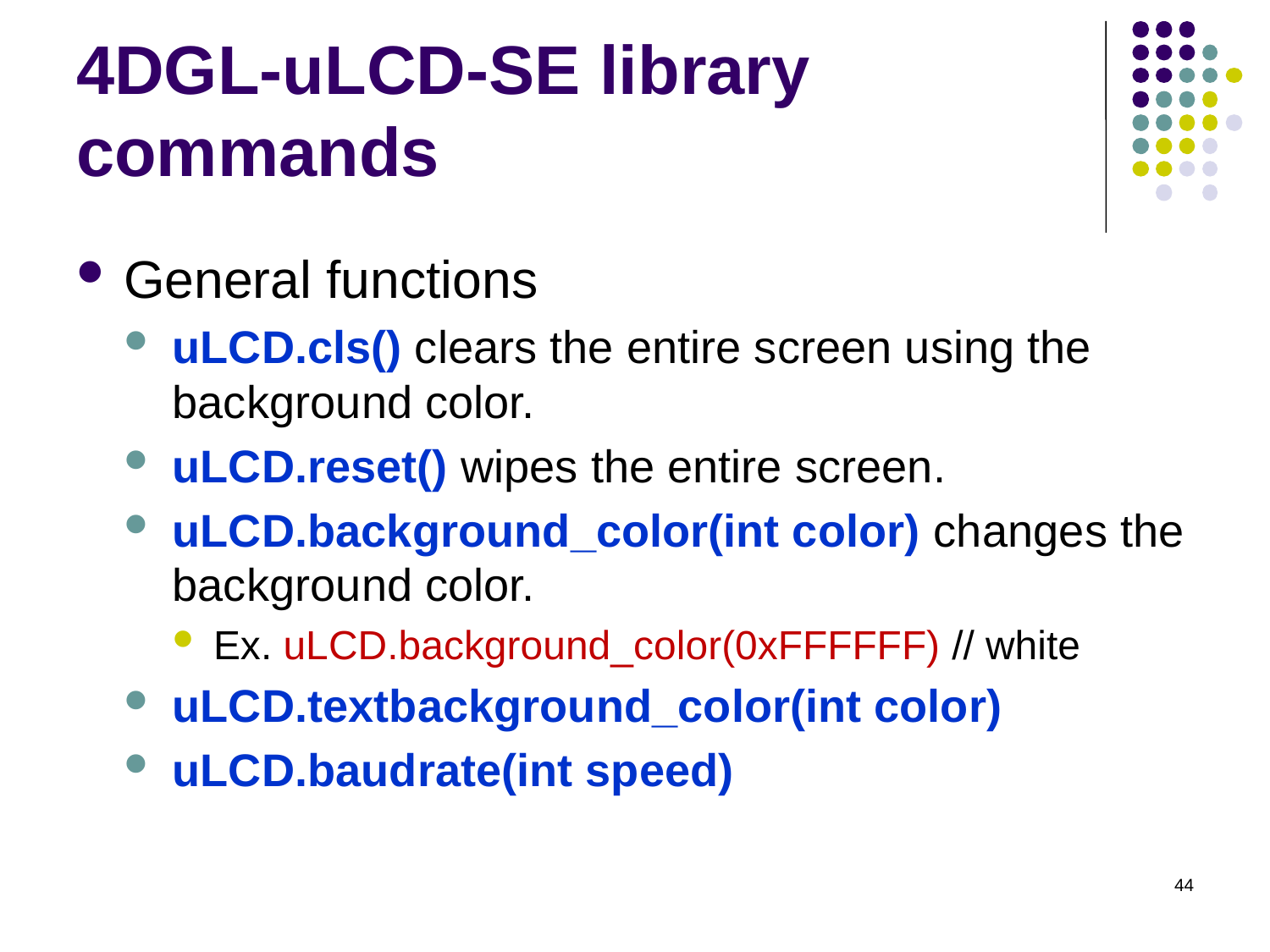

# 4DGL-uLCD-SE library commands
General functions
uLCD.cls() clears the entire screen using the background color.
uLCD.reset() wipes the entire screen.
uLCD.background_color(int color) changes the background color.
Ex. uLCD.background_color(0xFFFFFF) // white
uLCD.textbackground_color(int color)
uLCD.baudrate(int speed)

44